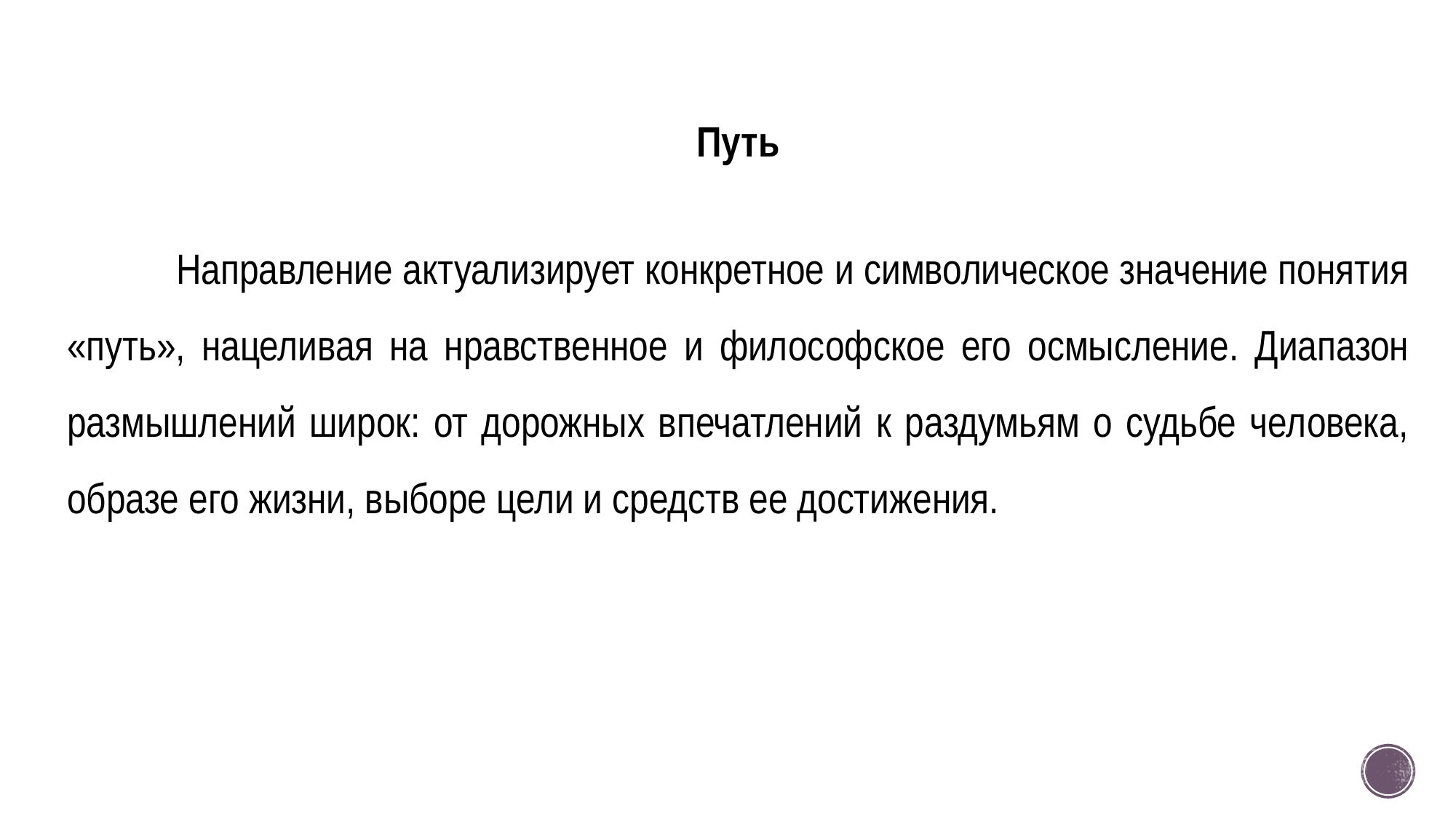

Путь

	Направление актуализирует конкретное и символическое значение понятия «путь», нацеливая на нравственное и философское его осмысление. Диапазон размышлений широк: от дорожных впечатлений к раздумьям о судьбе человека, образе его жизни, выборе цели и средств ее достижения.